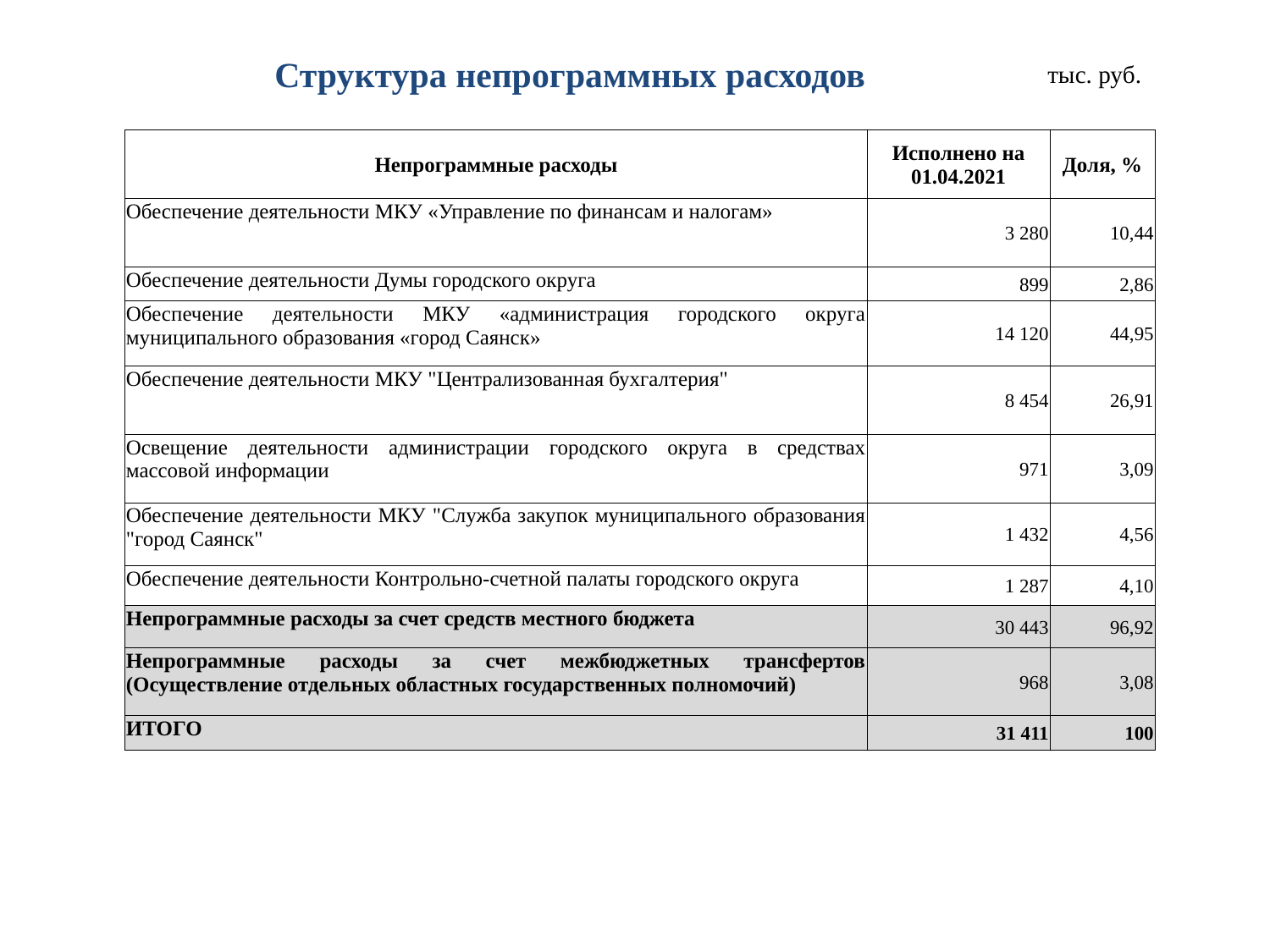

Структура непрограммных расходов
тыс. руб.
|  |  |  |
| --- | --- | --- |
| Непрограммные расходы | Исполнено на 01.04.2021 | Доля, % |
| Обеспечение деятельности МКУ «Управление по финансам и налогам» | 3 280 | 10,44 |
| Обеспечение деятельности Думы городского округа | 899 | 2,86 |
| Обеспечение деятельности МКУ «администрация городского округа муниципального образования «город Саянск» | 14 120 | 44,95 |
| Обеспечение деятельности МКУ "Централизованная бухгалтерия" | 8 454 | 26,91 |
| Освещение деятельности администрации городского округа в средствах массовой информации | 971 | 3,09 |
| Обеспечение деятельности МКУ "Служба закупок муниципального образования "город Саянск" | 1 432 | 4,56 |
| Обеспечение деятельности Контрольно-счетной палаты городского округа | 1 287 | 4,10 |
| Непрограммные расходы за счет средств местного бюджета | 30 443 | 96,92 |
| Непрограммные расходы за счет межбюджетных трансфертов (Осуществление отдельных областных государственных полномочий) | 968 | 3,08 |
| ИТОГО | 31 411 | 100 |